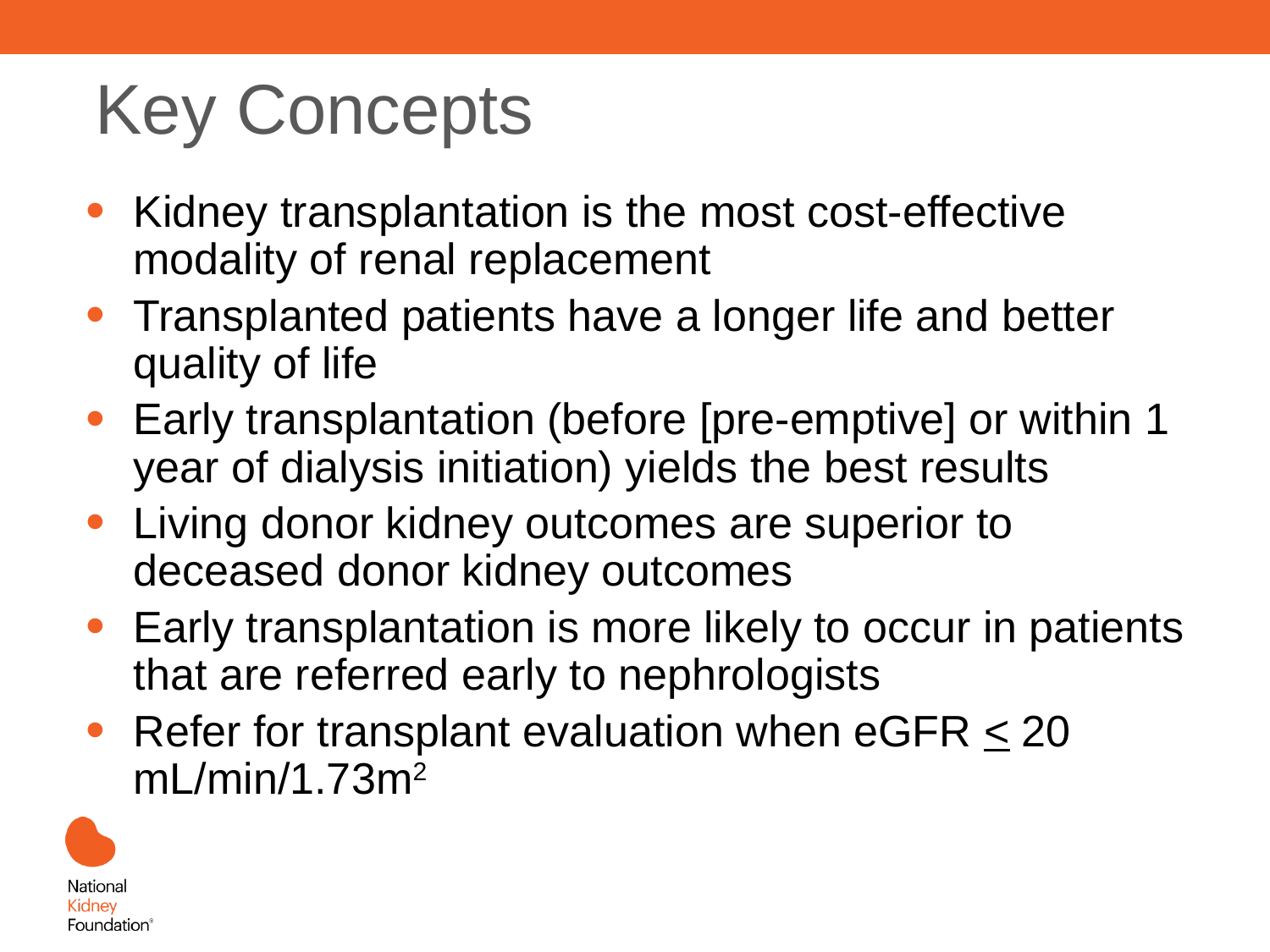

# Key Concepts
Kidney transplantation is the most cost-effective modality of renal replacement
Transplanted patients have a longer life and better quality of life
Early transplantation (before [pre-emptive] or within 1 year of dialysis initiation) yields the best results
Living donor kidney outcomes are superior to deceased donor kidney outcomes
Early transplantation is more likely to occur in patients that are referred early to nephrologists
Refer for transplant evaluation when eGFR < 20 mL/min/1.73m2